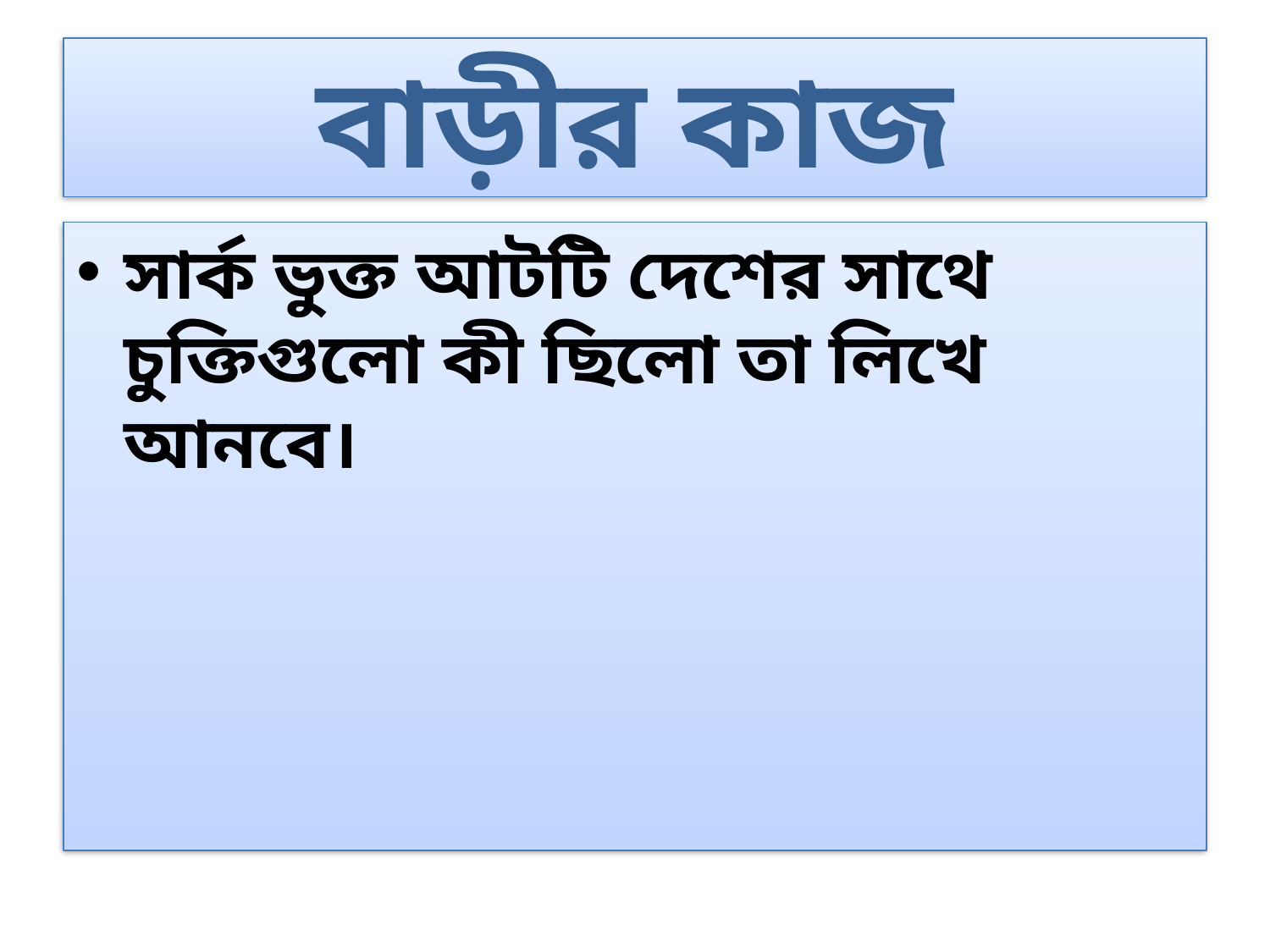

# বাড়ীর কাজ
সার্ক ভুক্ত আটটি দেশের সাথে  চুক্তিগুলো কী ছিলো তা লিখে আনবে।